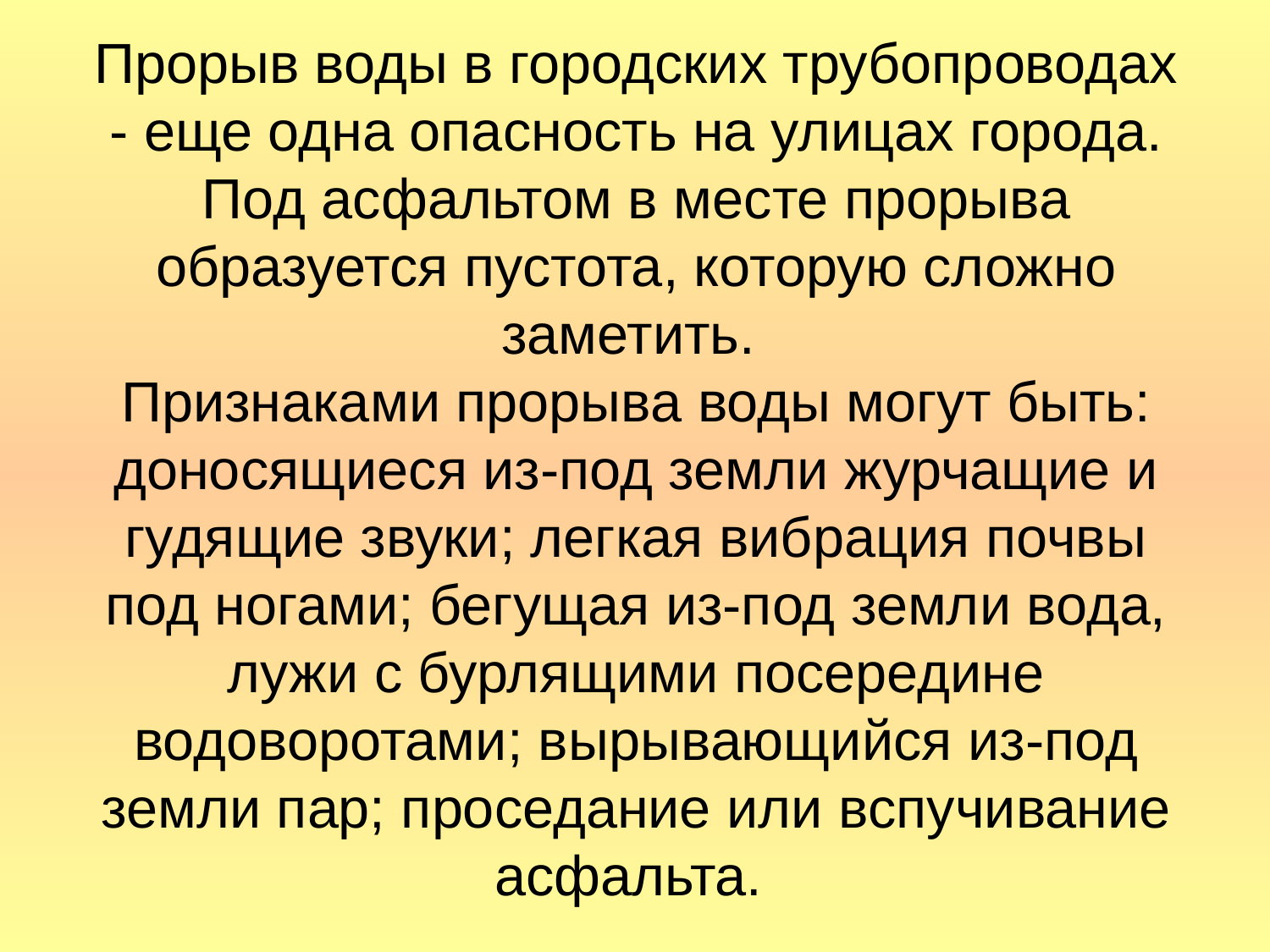

# Прорыв воды в городских трубопроводах - еще одна опасность на улицах города. Под асфальтом в месте прорыва образуется пустота, которую сложно заметить. Признаками прорыва воды могут быть: доносящиеся из-под земли журчащие и гудящие звуки; легкая вибрация почвы под ногами; бегущая из-под земли вода, лужи с бурлящими посередине водоворотами; вырывающийся из-под земли пар; проседание или вспучивание асфальта.